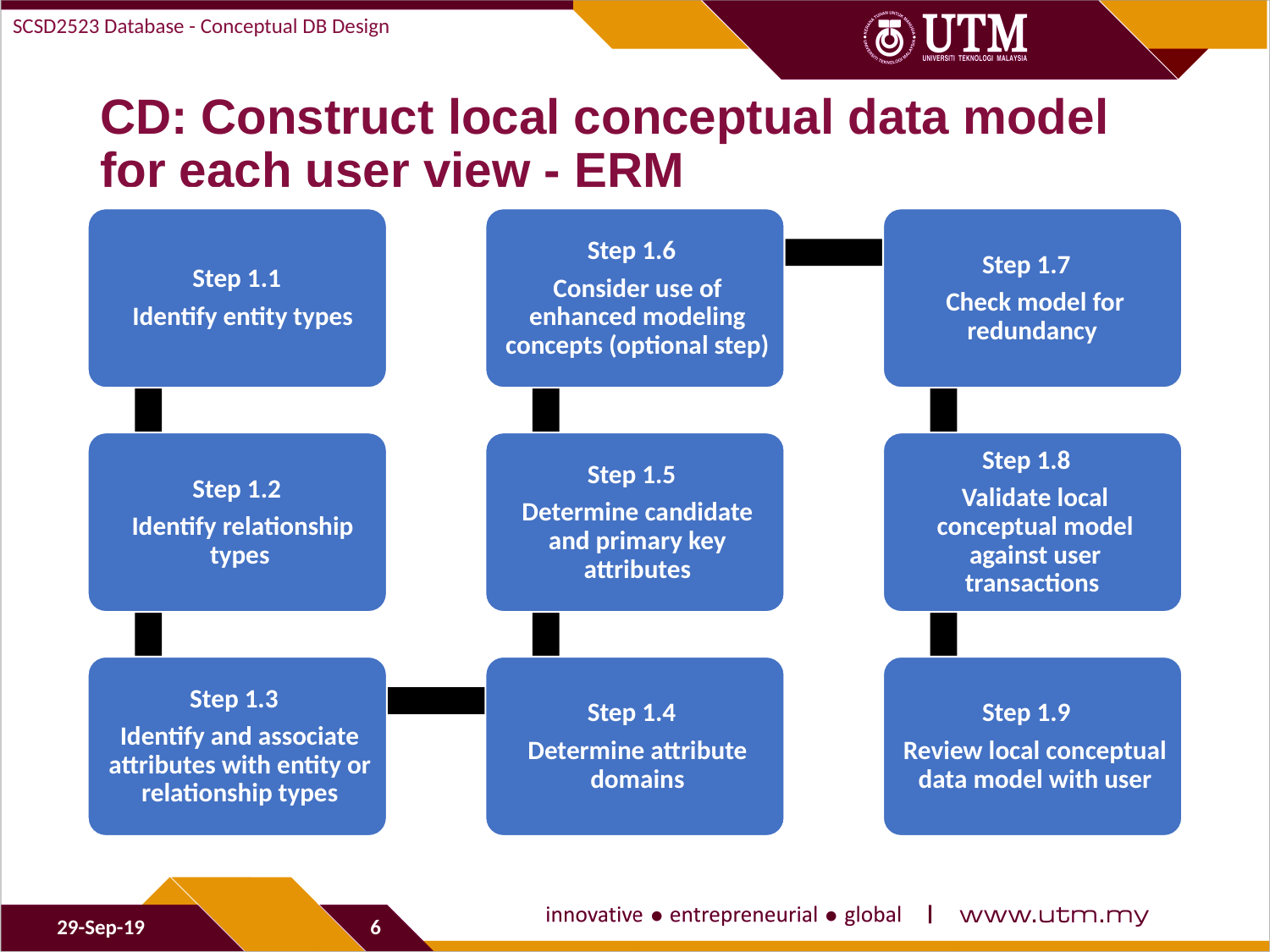

SCSD2523 Database - Conceptual DB Design
# CD: Construct local conceptual data model for each user view - ERM
Step 1.1
 Identify entity types
Step 1.2
 Identify relationship types
Step 1.3
Identify and associate attributes with entity or relationship types
Step 1.4
Determine attribute domains
Step 1.5
Determine candidate and primary key attributes
Step 1.6
Consider use of enhanced modeling concepts (optional step)
Step 1.7
Check model for redundancy
Step 1.8
Validate local conceptual model against user transactions
Step 1.9
Review local conceptual data model with user
29-Sep-19
6